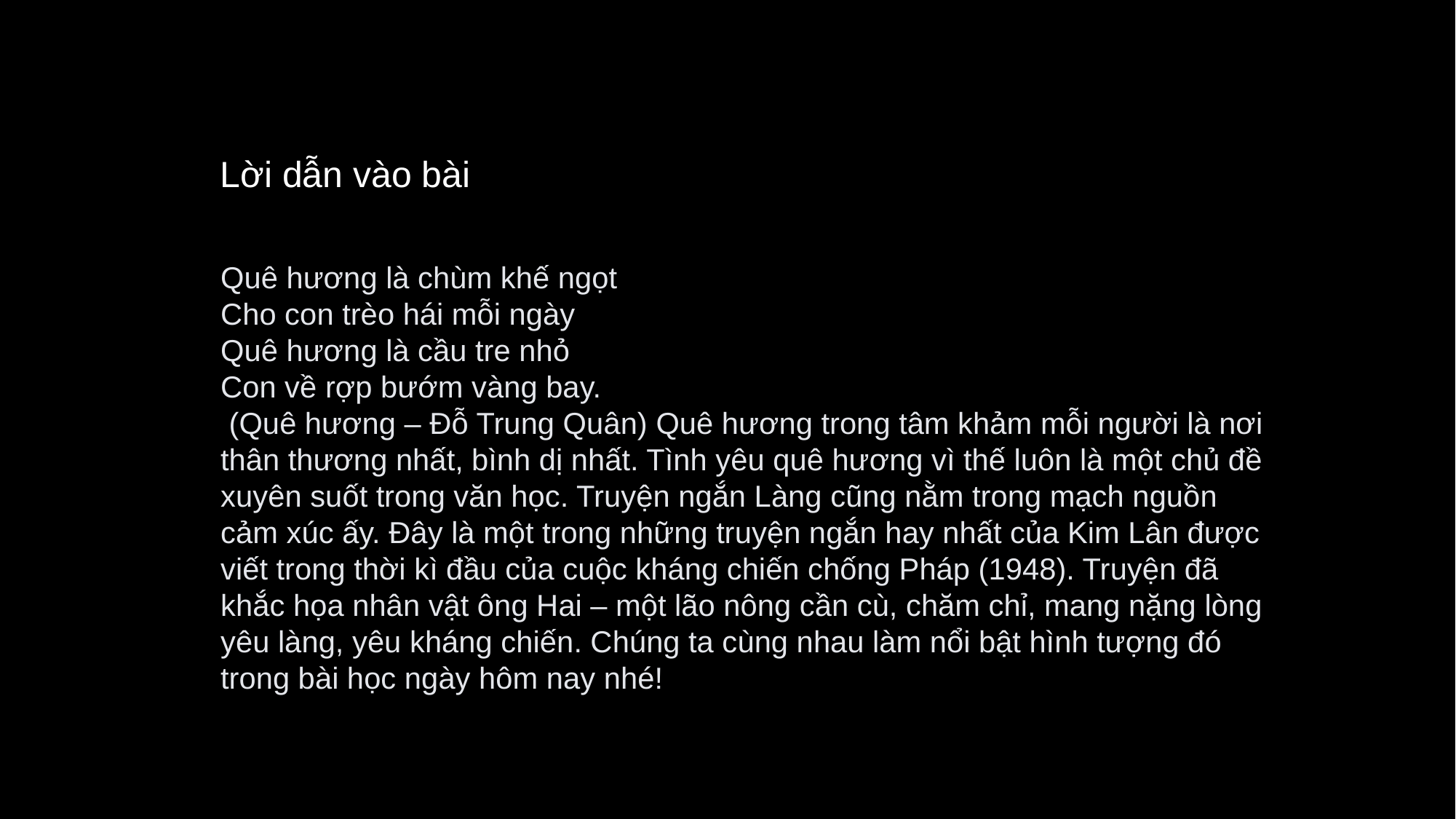

Lời dẫn vào bài
Quê hương là chùm khế ngọt
Cho con trèo hái mỗi ngày
Quê hương là cầu tre nhỏ
Con về rợp bướm vàng bay.
 (Quê hương – Đỗ Trung Quân) Quê hương trong tâm khảm mỗi người là nơi thân thương nhất, bình dị nhất. Tình yêu quê hương vì thế luôn là một chủ đề xuyên suốt trong văn học. Truyện ngắn Làng cũng nằm trong mạch nguồn cảm xúc ấy. Đây là một trong những truyện ngắn hay nhất của Kim Lân được viết trong thời kì đầu của cuộc kháng chiến chống Pháp (1948). Truyện đã khắc họa nhân vật ông Hai – một lão nông cần cù, chăm chỉ, mang nặng lòng yêu làng, yêu kháng chiến. Chúng ta cùng nhau làm nổi bật hình tượng đó trong bài học ngày hôm nay nhé!